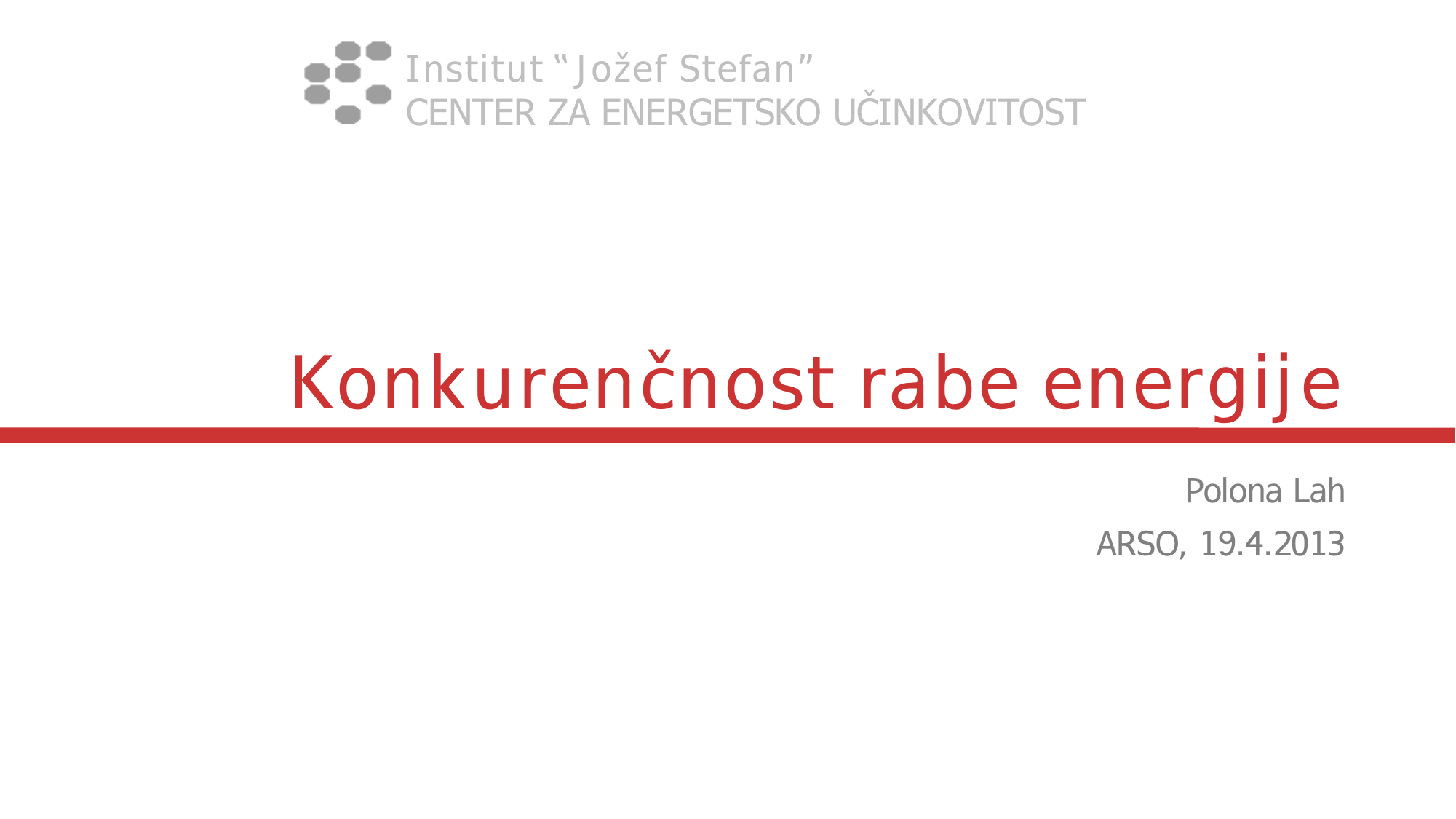

# Konkurenčnost rabe energije
Polona Lah
ARSO, 19.4.2013